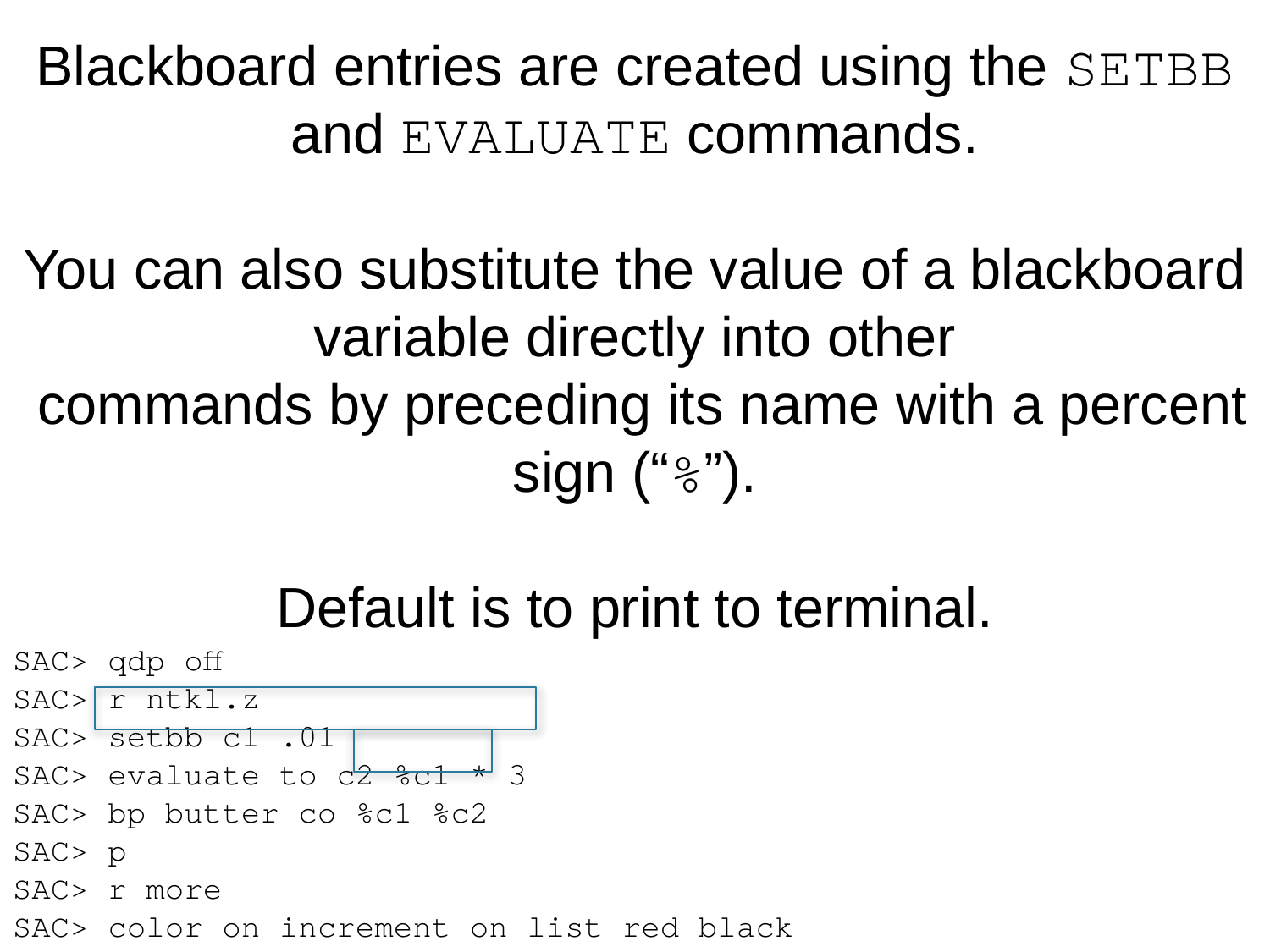

Blackboard entries are created using the SETBB and EVALUATE commands.

You can also substitute the value of a blackboard variable directly into other
 commands by preceding its name with a percent sign (“%”).

Default is to print to terminal.
SAC> qdp off
SAC> r ntkl.z
SAC> setbb c1 .01
SAC> evaluate to c2 %c1 * 3
SAC> bp butter co %c1 %c2
SAC> p
SAC> r more
SAC> color on increment on list red black
SAC> p2